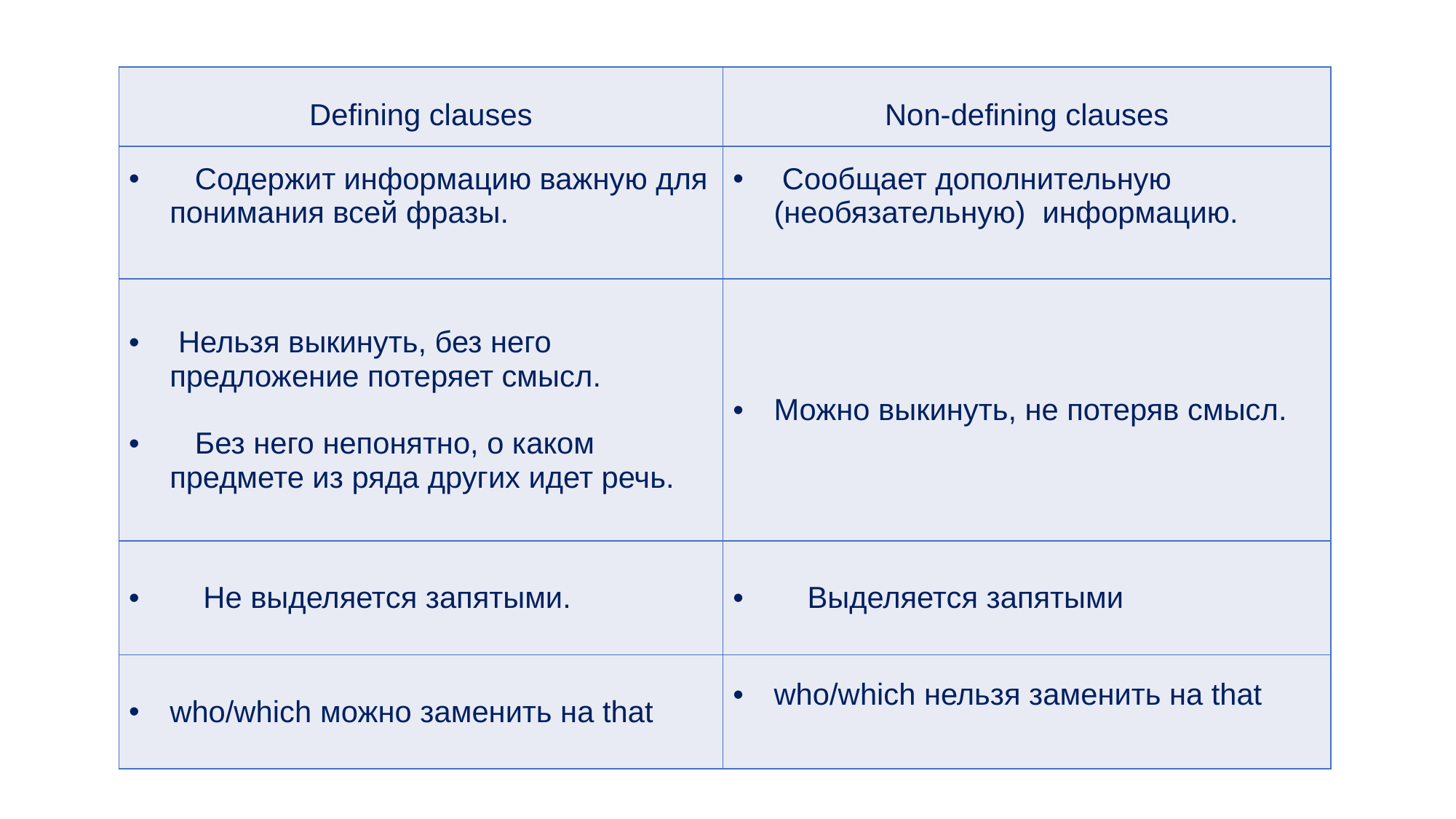

| Defining clauses | Non-defining clauses |
| --- | --- |
| Содержит информацию важную для понимания всей фразы. | Сообщает дополнительную (необязательную) информацию. |
| Нельзя выкинуть, без него предложение потеряет смысл. Без него непонятно, о каком предмете из ряда других идет речь. | Можно выкинуть, не потеряв смысл. |
| Не выделяется запятыми. | Выделяется запятыми |
| who/which можно заменить на that | who/which нельзя заменить на that |